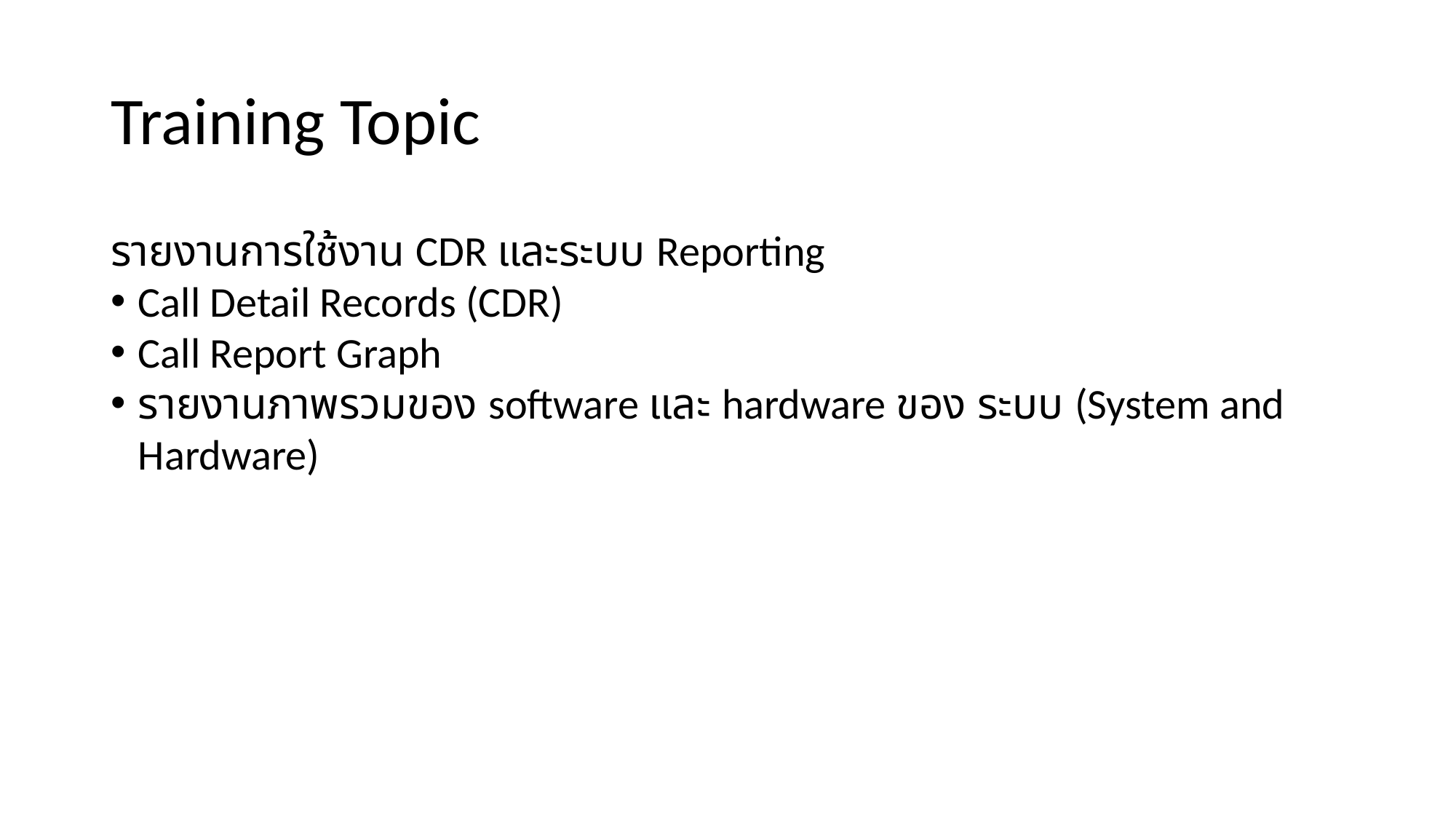

# Training Topic
รายงานการใช้งาน CDR และระบบ Reporting
Call Detail Records (CDR)
Call Report Graph
รายงานภาพรวมของ software และ hardware ของ ระบบ (System and Hardware)